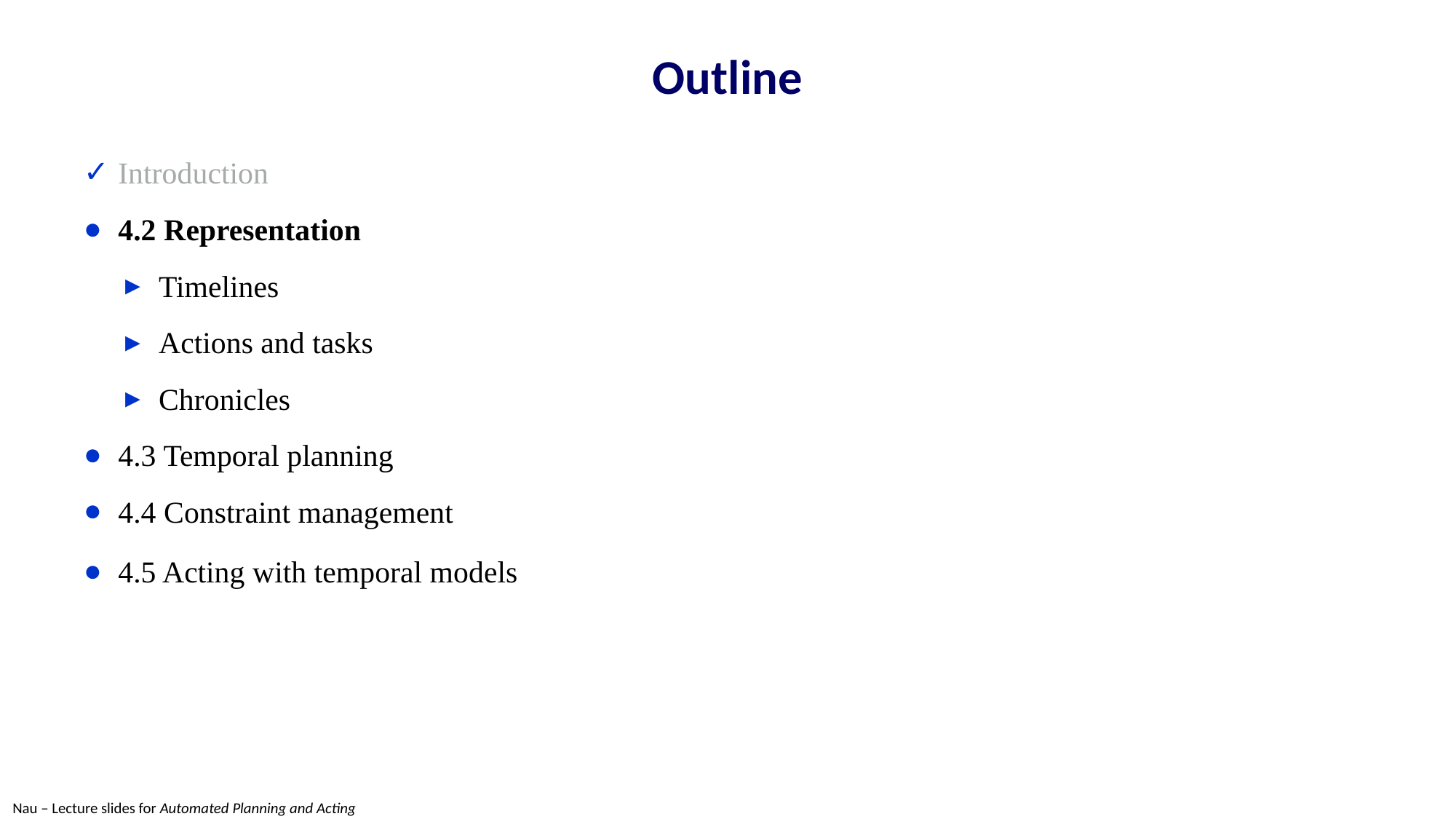

# Outline
Introduction
4.2 Representation
Timelines
Actions and tasks
Chronicles
4.3 Temporal planning
4.4 Constraint management
4.5 Acting with temporal models